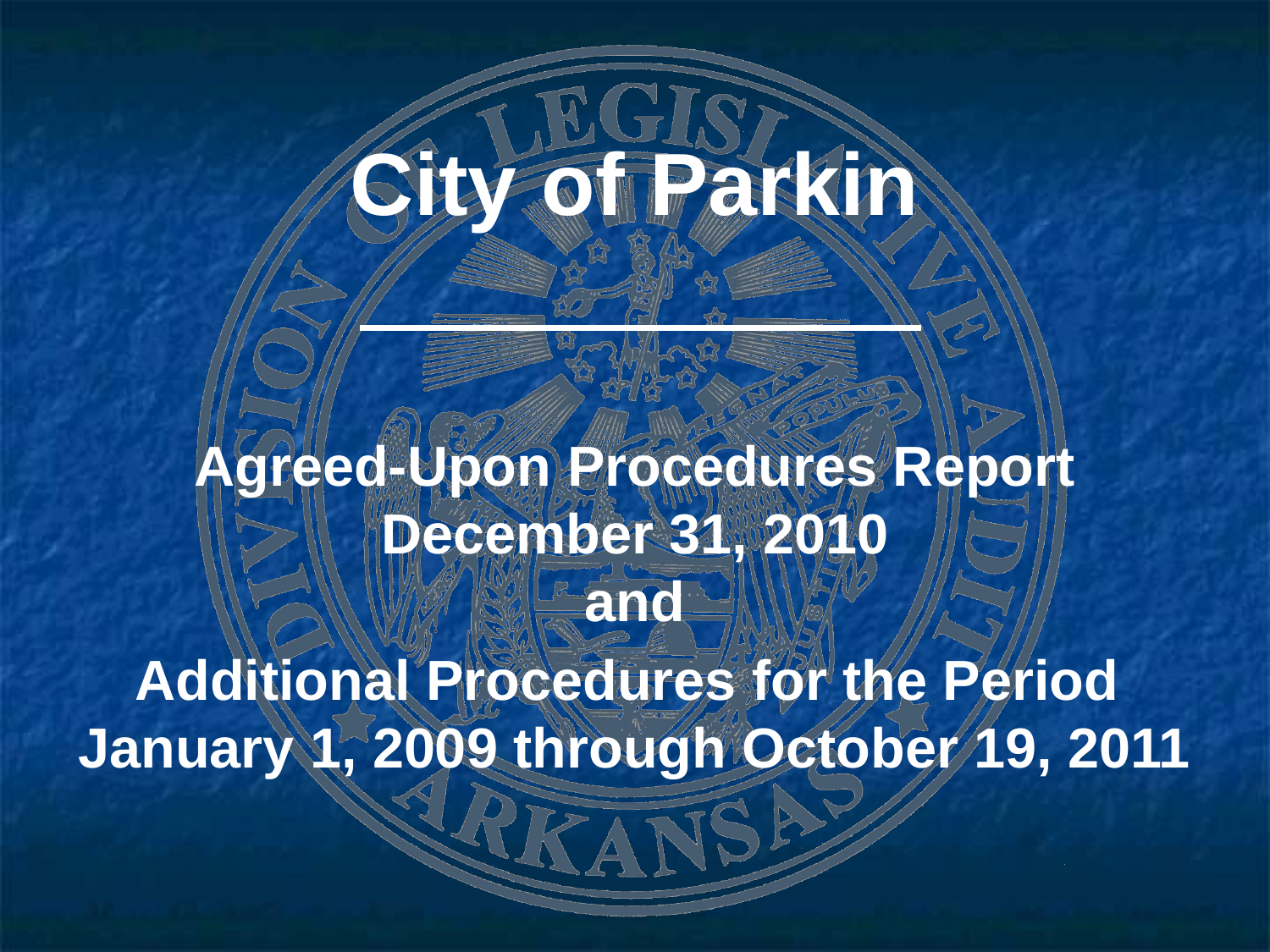

# City of Parkin
Agreed-Upon Procedures Report
December 31, 2010
and
Additional Procedures for the Period
January 1, 2009 through October 19, 2011